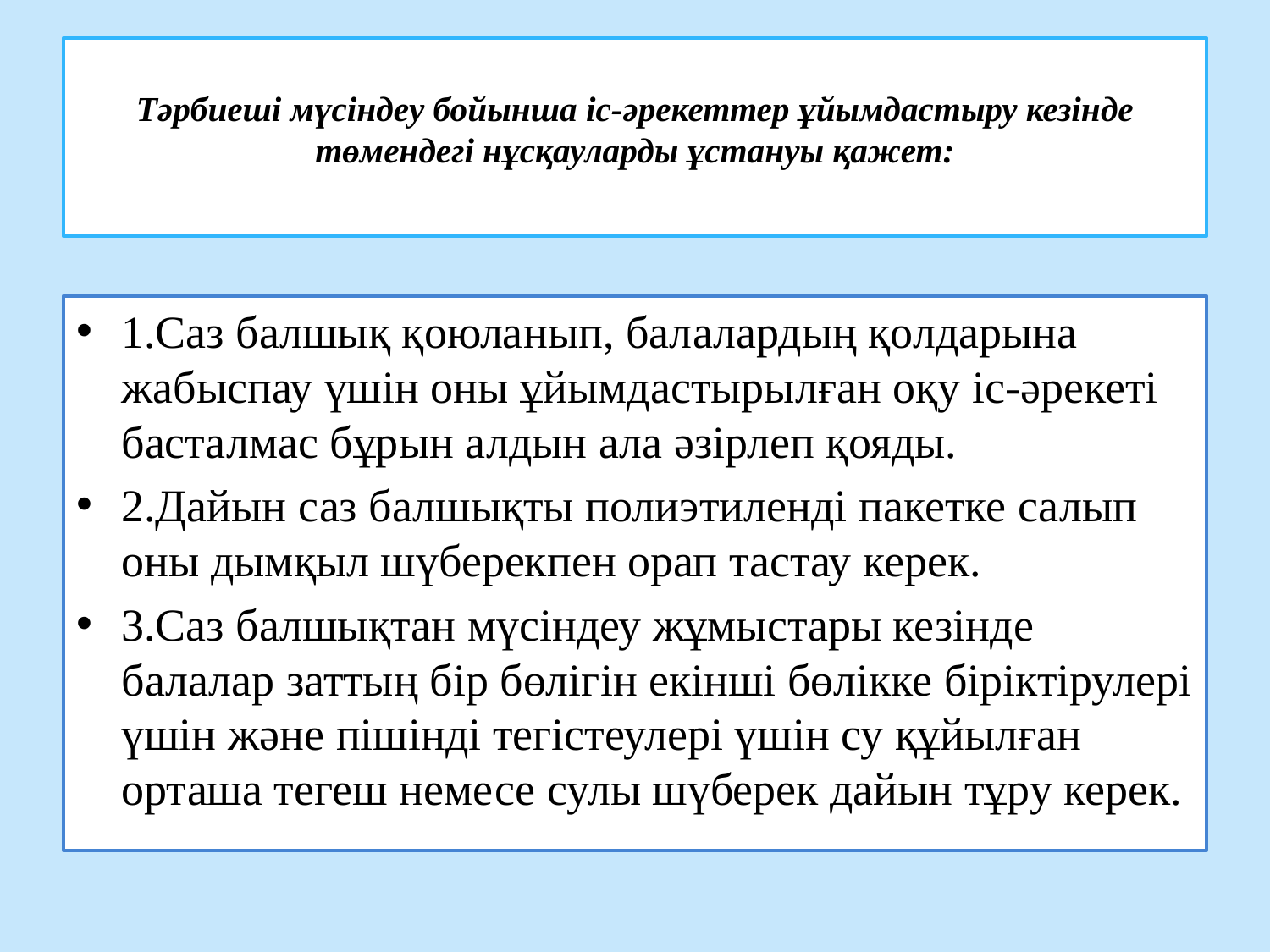

# Тәрбиеші мүсіндеу бойынша іс-әрекеттер ұйымдастыру кезінде төмендегі нұсқауларды ұстануы қажет:
1.Саз балшық қоюланып, балалардың қолдарына жабыспау үшін оны ұйымдастырылған оқу іс-әрекеті басталмас бұрын алдын ала әзірлеп қояды.
2.Дайын саз балшықты полиэтиленді пакетке салып оны дымқыл шүберекпен орап тастау керек.
3.Саз балшықтан мүсіндеу жұмыстары кезінде балалар заттың бір бөлігін екінші бөлікке біріктірулері үшін және пішінді тегістеулері үшін су құйылған орташа тегеш немесе сулы шүберек дайын тұру керек.